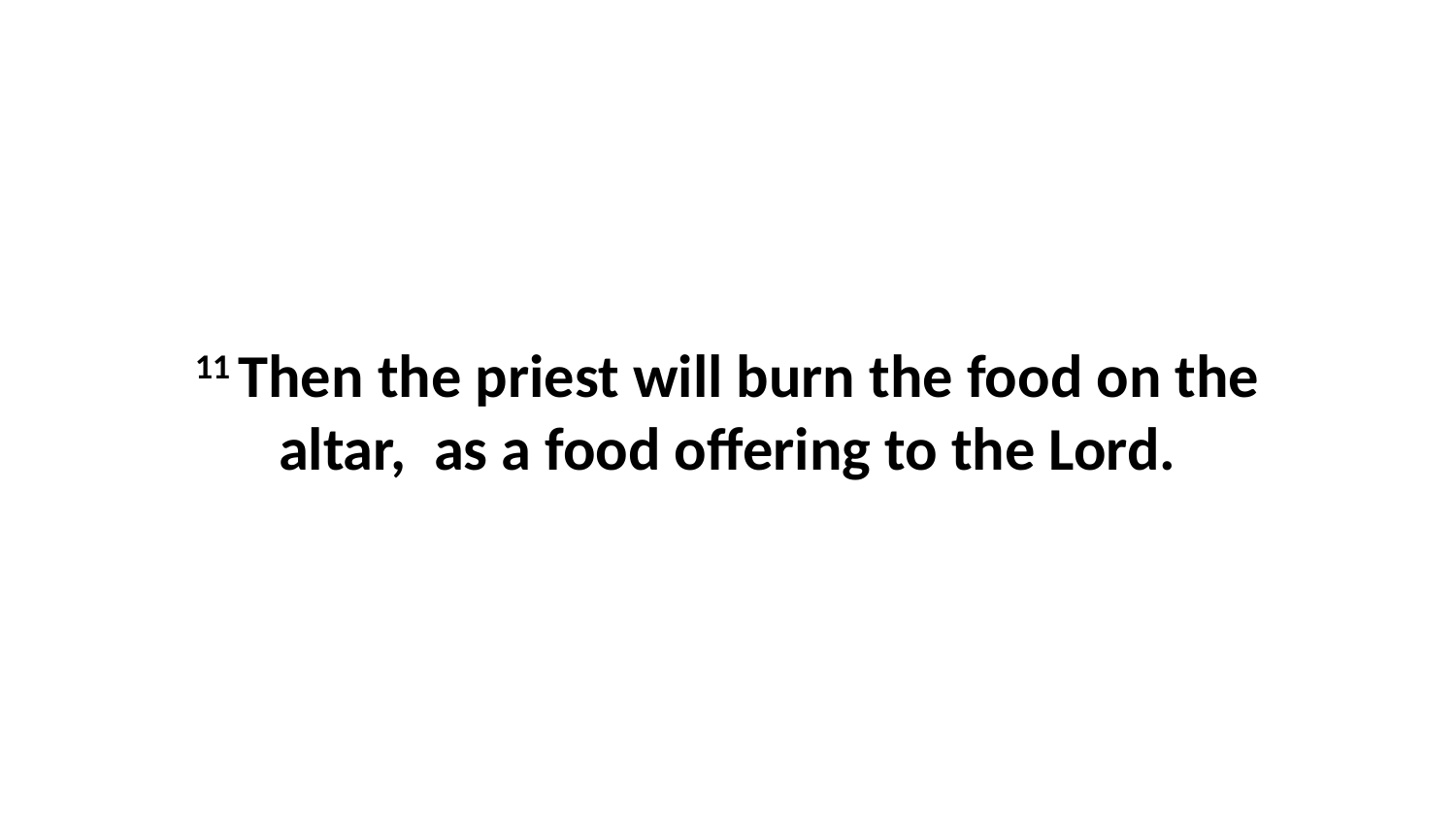

11 Then the priest will burn the food on the altar,  as a food offering to the Lord.